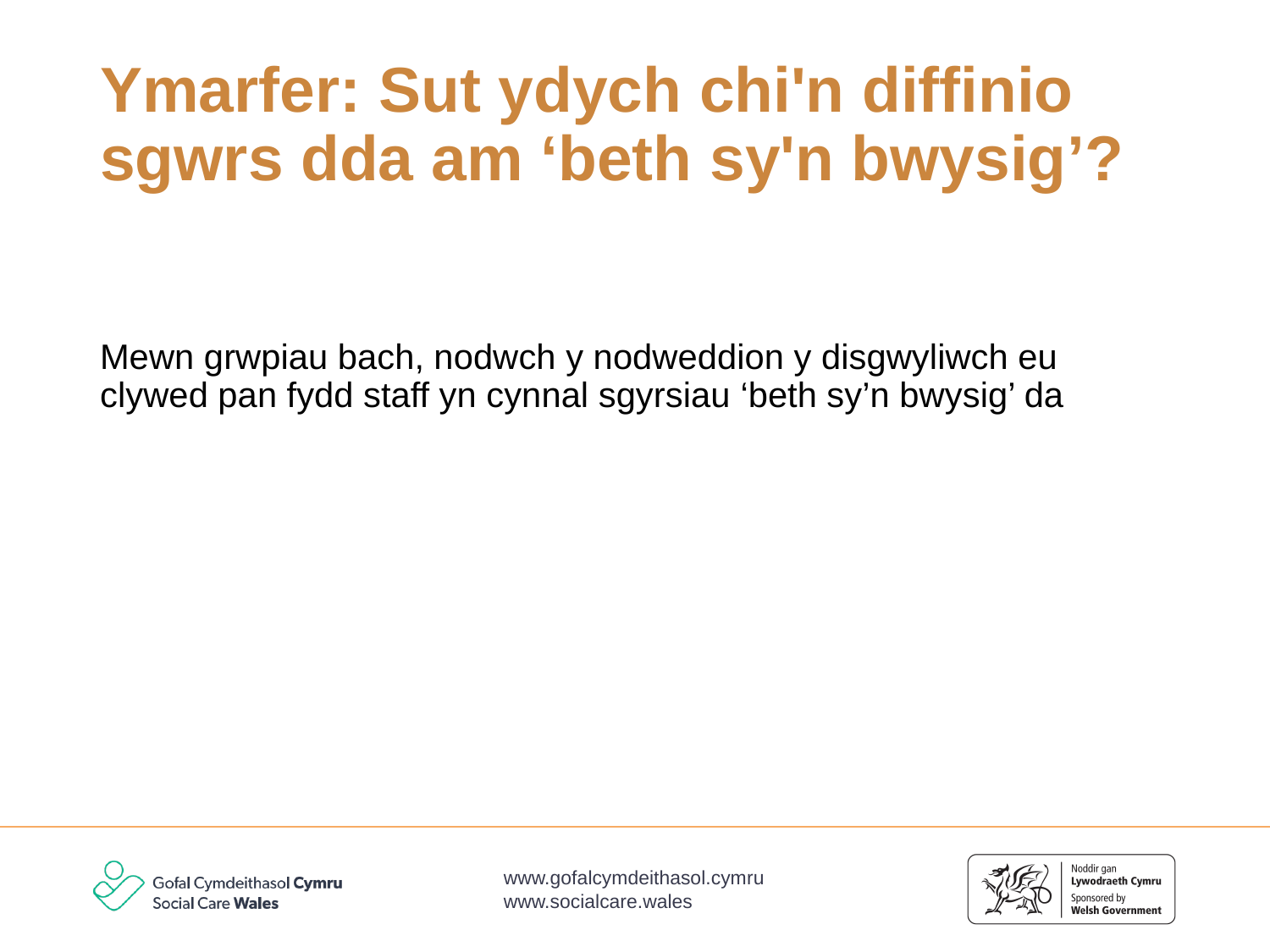

# Ymarfer: Sut ydych chi'n diffinio sgwrs dda am ‘beth sy'n bwysig’?

Mewn grwpiau bach, nodwch y nodweddion y disgwyliwch eu clywed pan fydd staff yn cynnal sgyrsiau ‘beth sy’n bwysig’ da